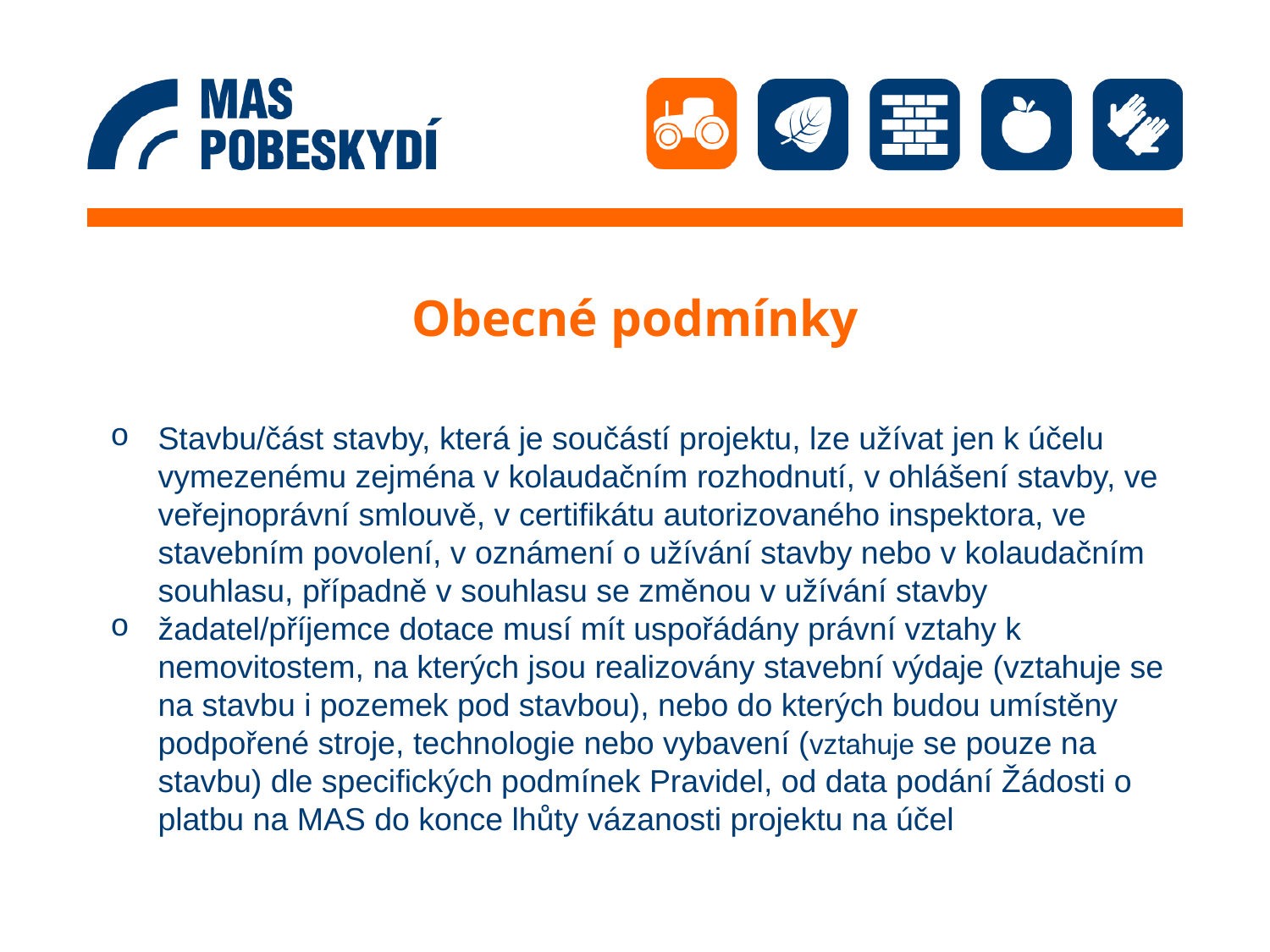

# Obecné podmínky
Stavbu/část stavby, která je součástí projektu, lze užívat jen k účelu vymezenému zejména v kolaudačním rozhodnutí, v ohlášení stavby, ve veřejnoprávní smlouvě, v certifikátu autorizovaného inspektora, ve stavebním povolení, v oznámení o užívání stavby nebo v kolaudačním souhlasu, případně v souhlasu se změnou v užívání stavby
žadatel/příjemce dotace musí mít uspořádány právní vztahy k nemovitostem, na kterých jsou realizovány stavební výdaje (vztahuje se na stavbu i pozemek pod stavbou), nebo do kterých budou umístěny podpořené stroje, technologie nebo vybavení (vztahuje se pouze na stavbu) dle specifických podmínek Pravidel, od data podání Žádosti o platbu na MAS do konce lhůty vázanosti projektu na účel